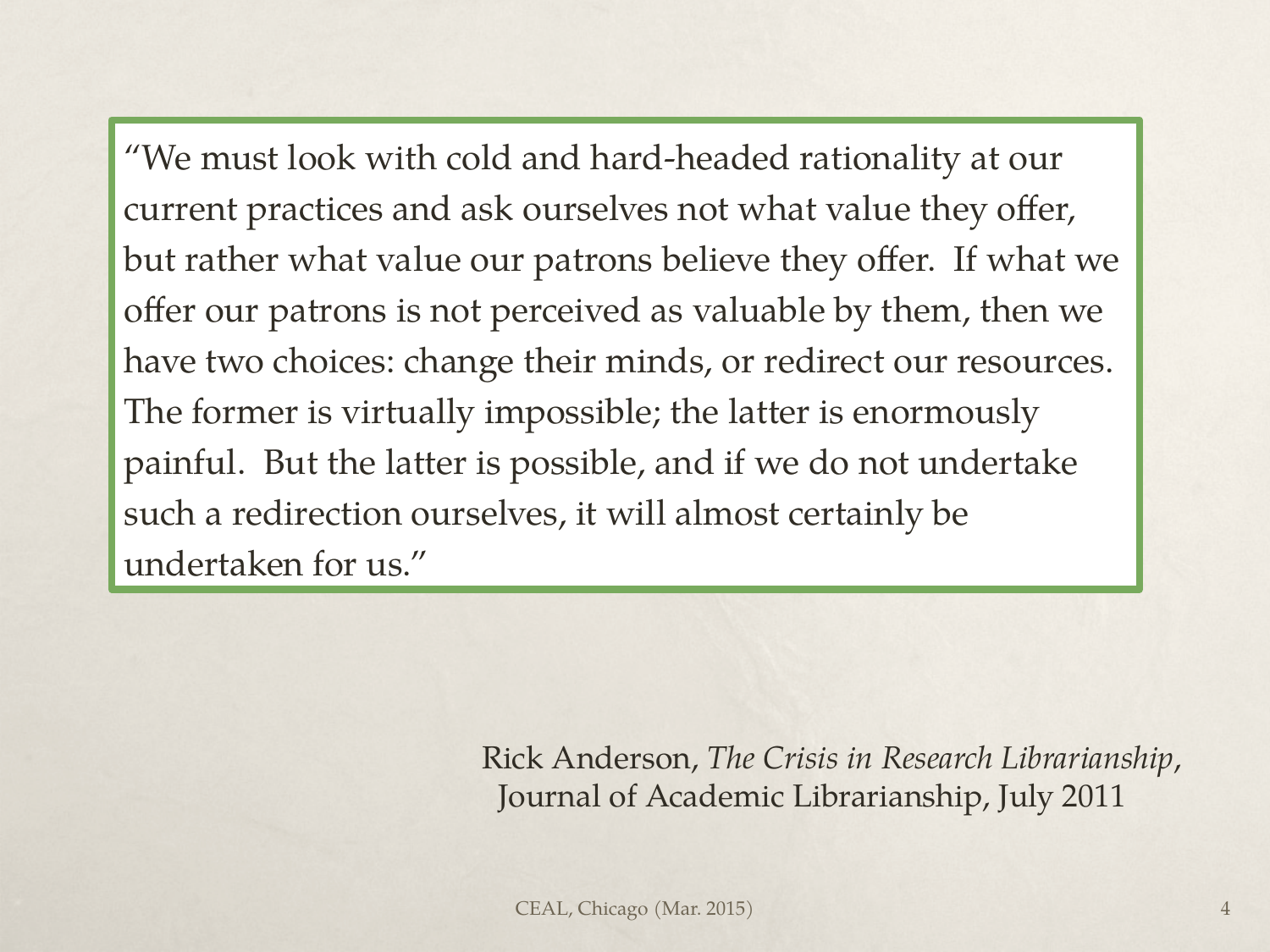

“We must look with cold and hard-headed rationality at our current practices and ask ourselves not what value they offer, but rather what value our patrons believe they offer.  If what we offer our patrons is not perceived as valuable by them, then we have two choices: change their minds, or redirect our resources.  The former is virtually impossible; the latter is enormously painful.  But the latter is possible, and if we do not undertake such a redirection ourselves, it will almost certainly be undertaken for us.”
Rick Anderson, The Crisis in Research Librarianship,
  Journal of Academic Librarianship, July 2011
CEAL, Chicago (Mar. 2015)
4